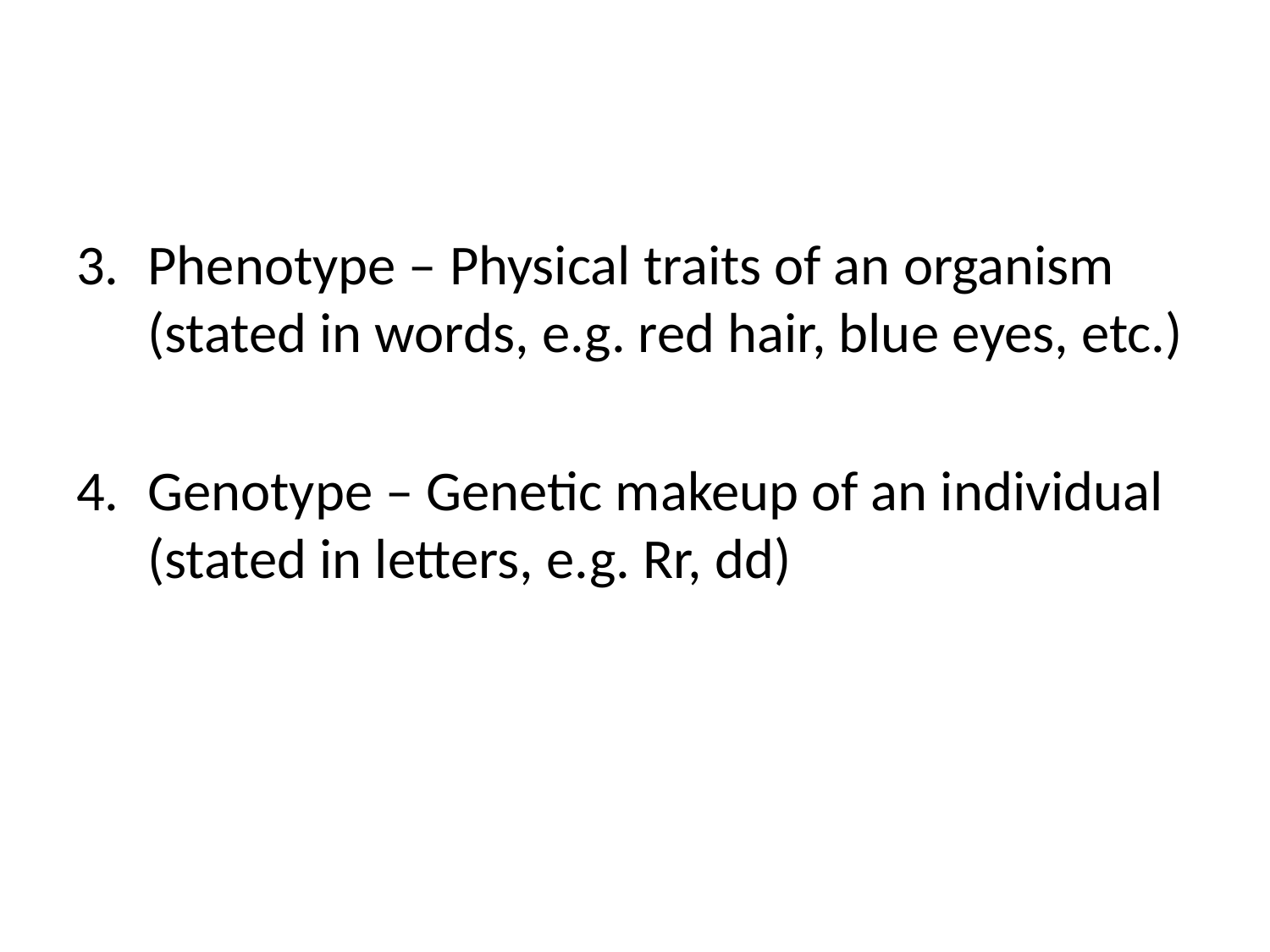

#
Phenotype – Physical traits of an organism (stated in words, e.g. red hair, blue eyes, etc.)

Genotype – Genetic makeup of an individual (stated in letters, e.g. Rr, dd)